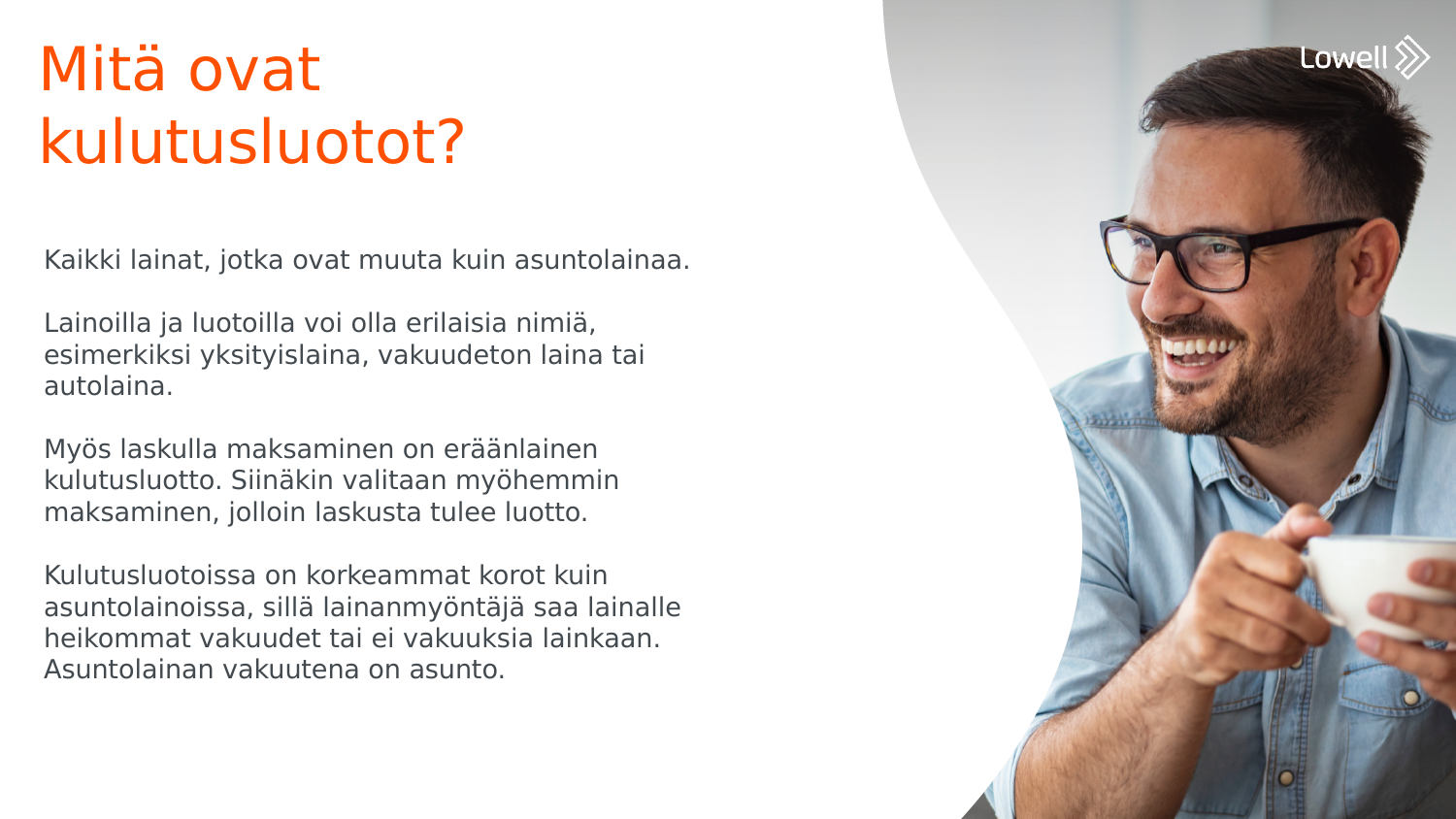

Mitä ovat
kulutusluotot?

Kaikki lainat, jotka ovat muuta kuin asuntolainaa.

Lainoilla ja luotoilla voi olla erilaisia nimiä, esimerkiksi yksityislaina, vakuudeton laina tai autolaina.

Myös laskulla maksaminen on eräänlainen kulutusluotto. Siinäkin valitaan myöhemmin maksaminen, jolloin laskusta tulee luotto.

Kulutusluotoissa on korkeammat korot kuin asuntolainoissa, sillä lainanmyöntäjä saa lainalle heikommat vakuudet tai ei vakuuksia lainkaan. Asuntolainan vakuutena on asunto.